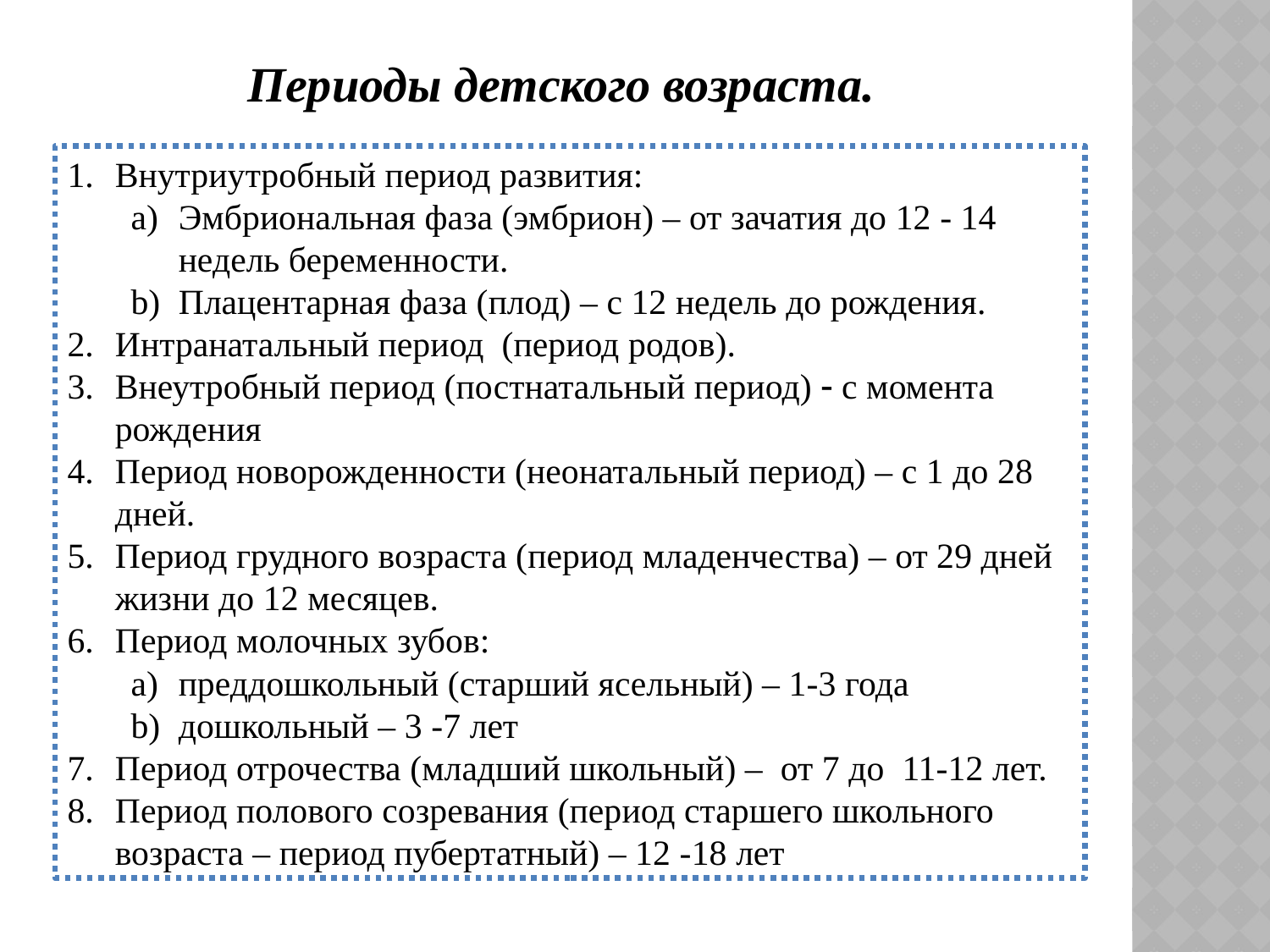

Периоды детского возраста.
Внутриутробный период развития:
Эмбриональная фаза (эмбрион) – от зачатия до 12 - 14 недель беременности.
Плацентарная фаза (плод) – с 12 недель до рождения.
Интранатальный период  (период родов).
Внеутробный период (постнатальный период) − c момента рождения
Период новорожденности (неонатальный период) – с 1 до 28 дней.
Период грудного возраста (период младенчества) – от 29 дней жизни до 12 месяцев.
Период молочных зубов:
преддошкольный (старший ясельный) – 1-3 года
дошкольный – 3 -7 лет
Период отрочества (младший школьный) –  от 7 до  11-12 лет.
Период полового созревания (период старшего школьного возраста – период пубертатный) – 12 -18 лет